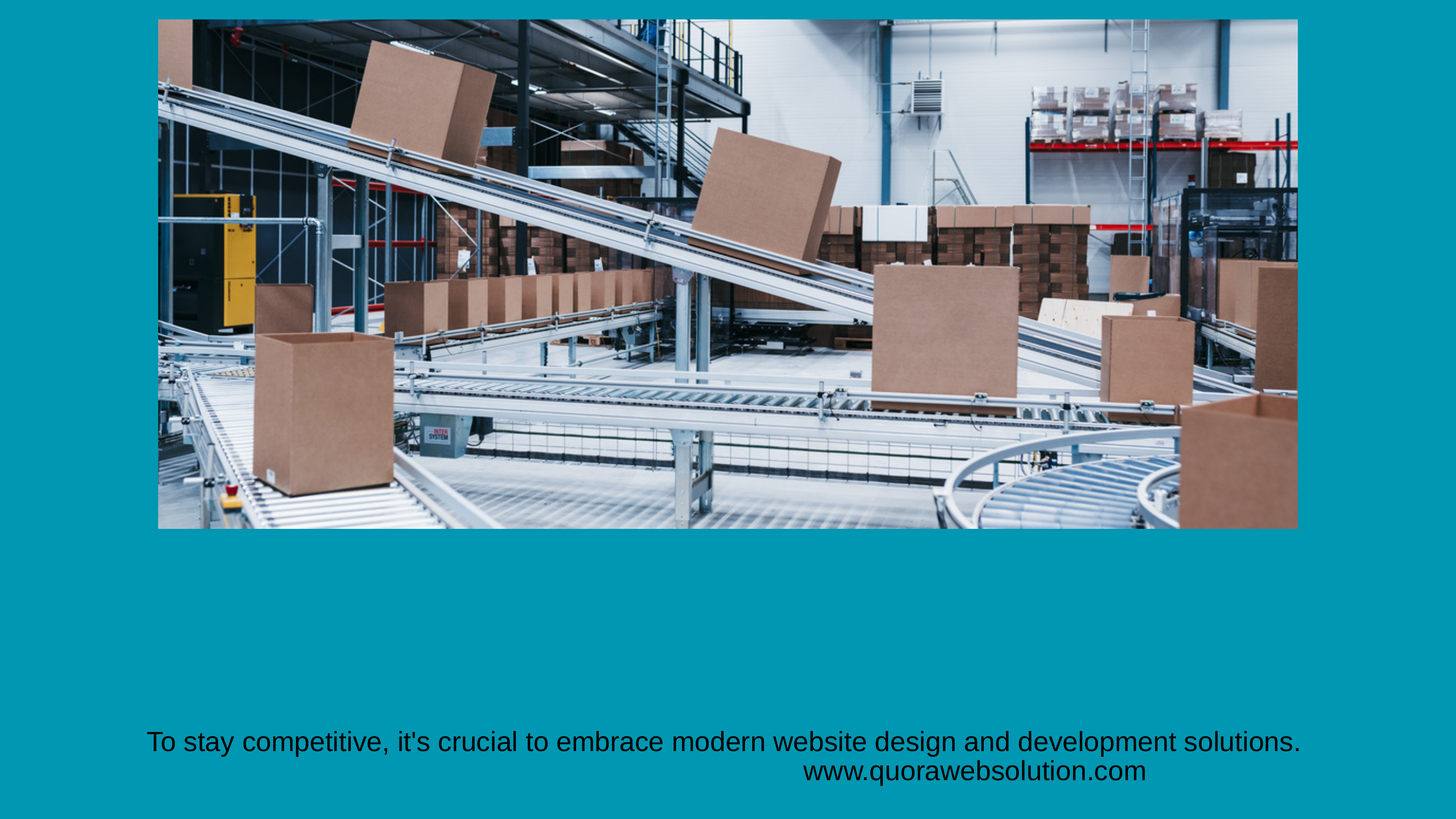

To stay competitive, it's crucial to embrace modern website design and development solutions.

www.quorawebsolution.com